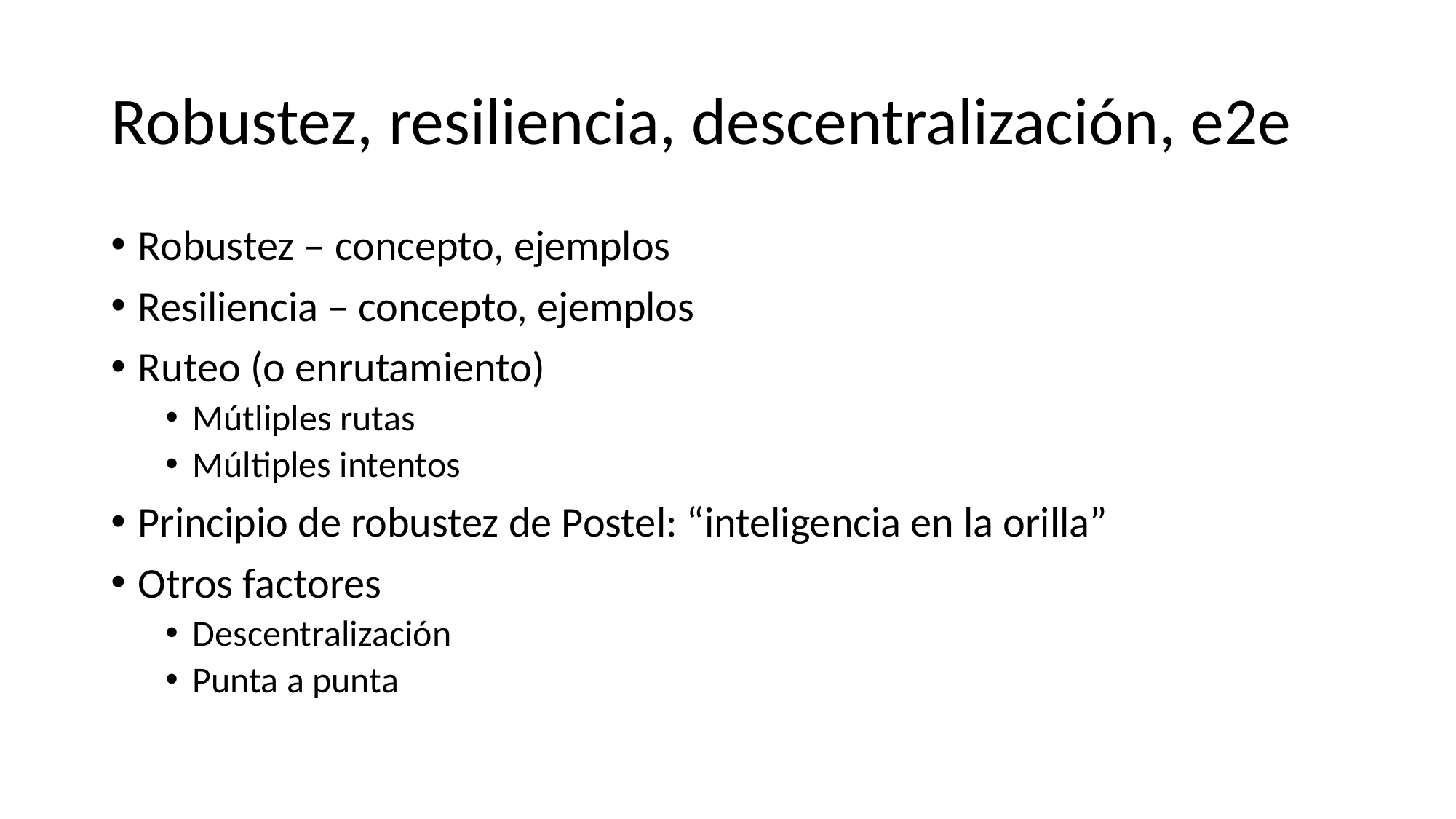

# Robustez, resiliencia, descentralización, e2e
Robustez – concepto, ejemplos
Resiliencia – concepto, ejemplos
Ruteo (o enrutamiento)
Mútliples rutas
Múltiples intentos
Principio de robustez de Postel: “inteligencia en la orilla”
Otros factores
Descentralización
Punta a punta